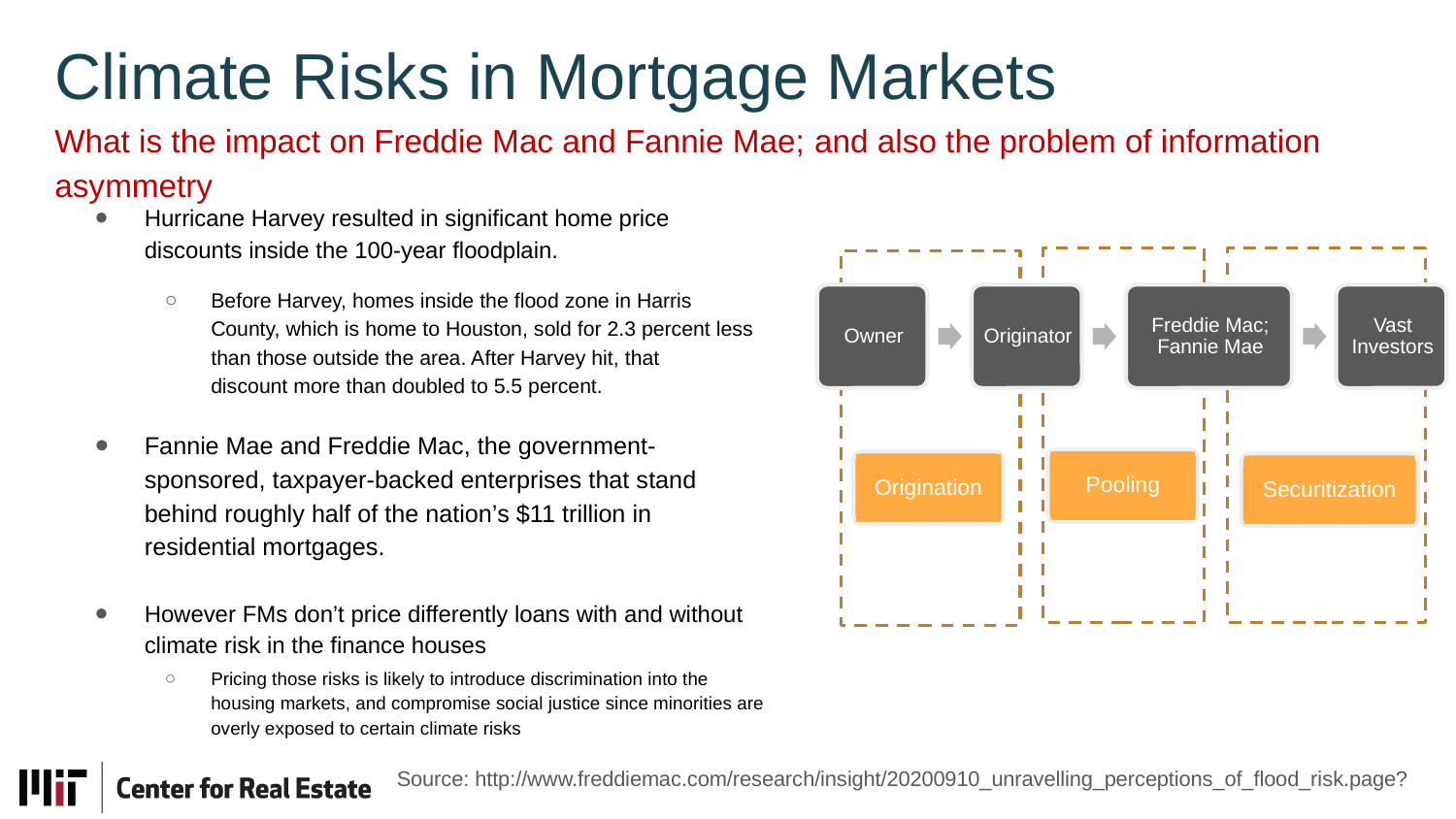

# Climate Risks in Mortgage Markets
What is the impact on Freddie Mac and Fannie Mae; and also the problem of information asymmetry
Owner

Originator

Freddie Mac; Fannie Mae

Vast Investors
Hurricane Harvey resulted in significant home price discounts inside the 100-year floodplain.
Before Harvey, homes inside the flood zone in Harris County, which is home to Houston, sold for 2.3 percent less than those outside the area. After Harvey hit, that discount more than doubled to 5.5 percent.
Fannie Mae and Freddie Mac, the government-sponsored, taxpayer-backed enterprises that stand behind roughly half of the nation’s $11 trillion in residential mortgages.

However FMs don’t price differently loans with and without climate risk in the finance houses
Pricing those risks is likely to introduce discrimination into the housing markets, and compromise social justice since minorities are overly exposed to certain climate risks

Pooling

Origination

Securitization
Source: http://www.freddiemac.com/research/insight/20200910_unravelling_perceptions_of_flood_risk.page?